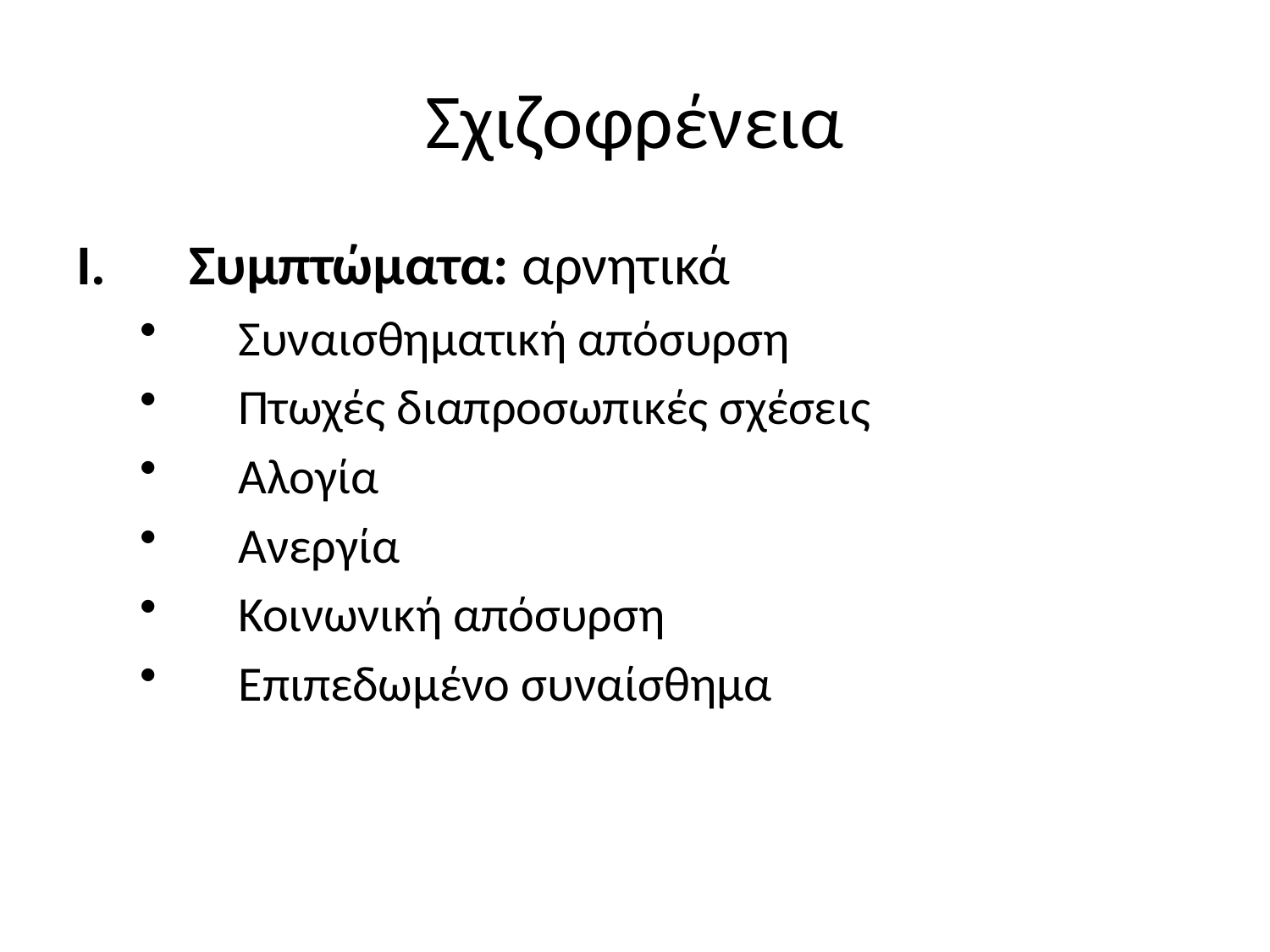

# Σχιζοφρένεια
Συμπτώματα: αρνητικά
Συναισθηματική απόσυρση
Πτωχές διαπροσωπικές σχέσεις
Αλογία
Ανεργία
Κοινωνική απόσυρση
Επιπεδωμένο συναίσθημα